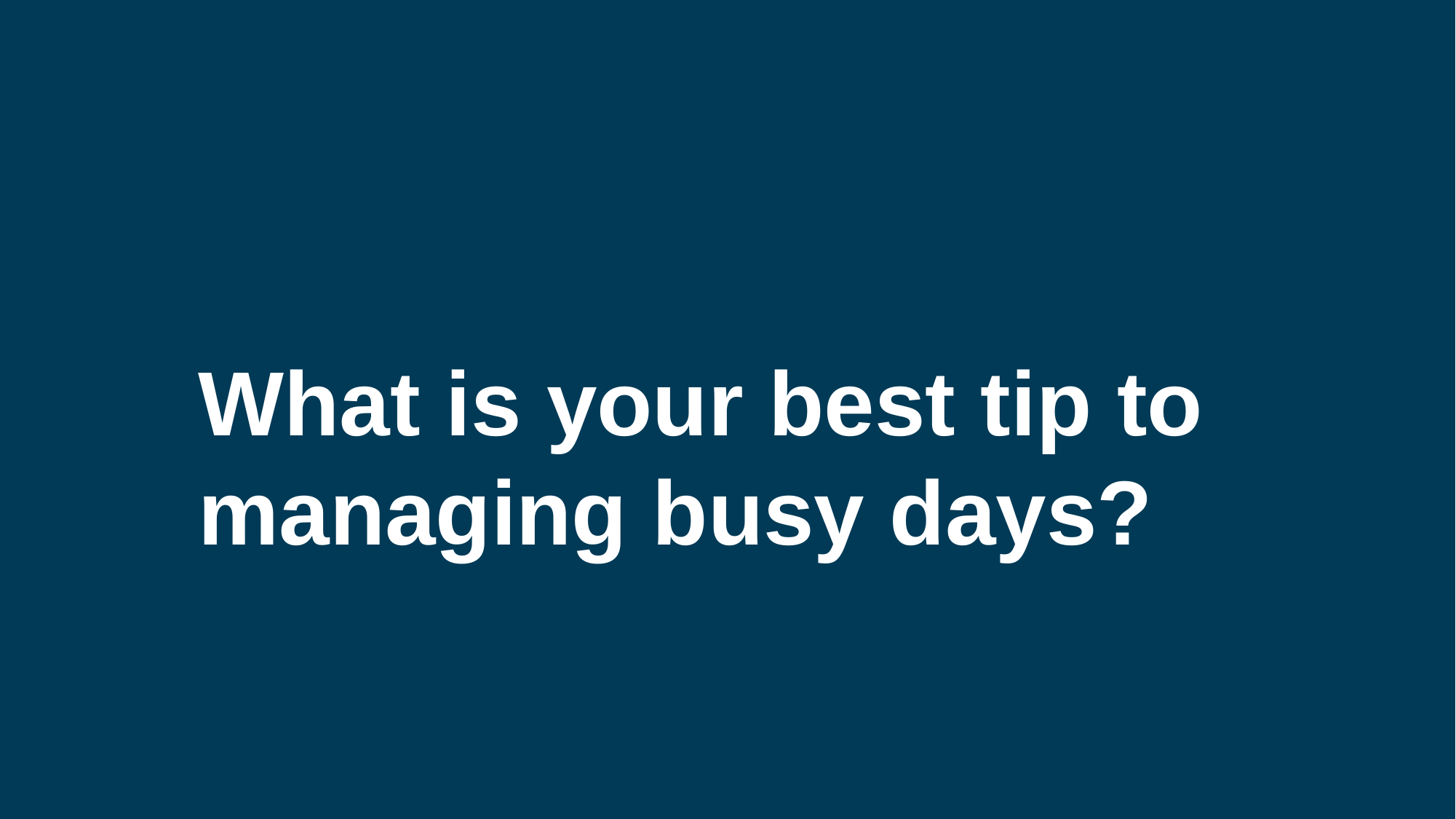

# What is your best tip to managing busy days?